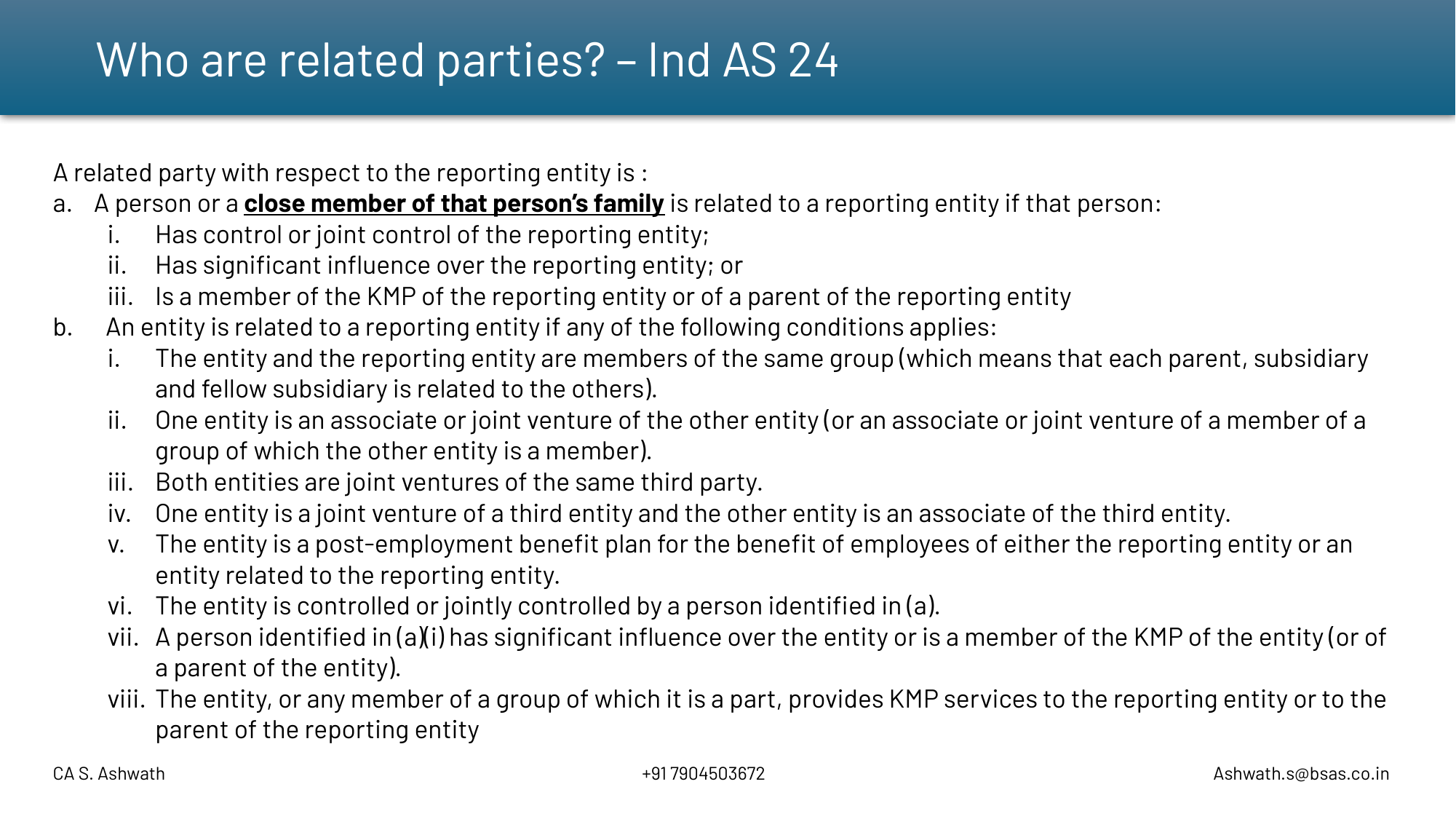

Who are related parties? – Ind AS 24
A related party with respect to the reporting entity is :
A person or a close member of that person’s family is related to a reporting entity if that person:
Has control or joint control of the reporting entity;
Has significant influence over the reporting entity; or
Is a member of the KMP of the reporting entity or of a parent of the reporting entity
 An entity is related to a reporting entity if any of the following conditions applies:
The entity and the reporting entity are members of the same group (which means that each parent, subsidiary and fellow subsidiary is related to the others).
One entity is an associate or joint venture of the other entity (or an associate or joint venture of a member of a group of which the other entity is a member).
Both entities are joint ventures of the same third party.
One entity is a joint venture of a third entity and the other entity is an associate of the third entity.
The entity is a post-employment benefit plan for the benefit of employees of either the reporting entity or an entity related to the reporting entity.
The entity is controlled or jointly controlled by a person identified in (a).
A person identified in (a)(i) has significant influence over the entity or is a member of the KMP of the entity (or of a parent of the entity).
The entity, or any member of a group of which it is a part, provides KMP services to the reporting entity or to the parent of the reporting entity
CA S. Ashwath				            +91 7904503672				                   Ashwath.s@bsas.co.in